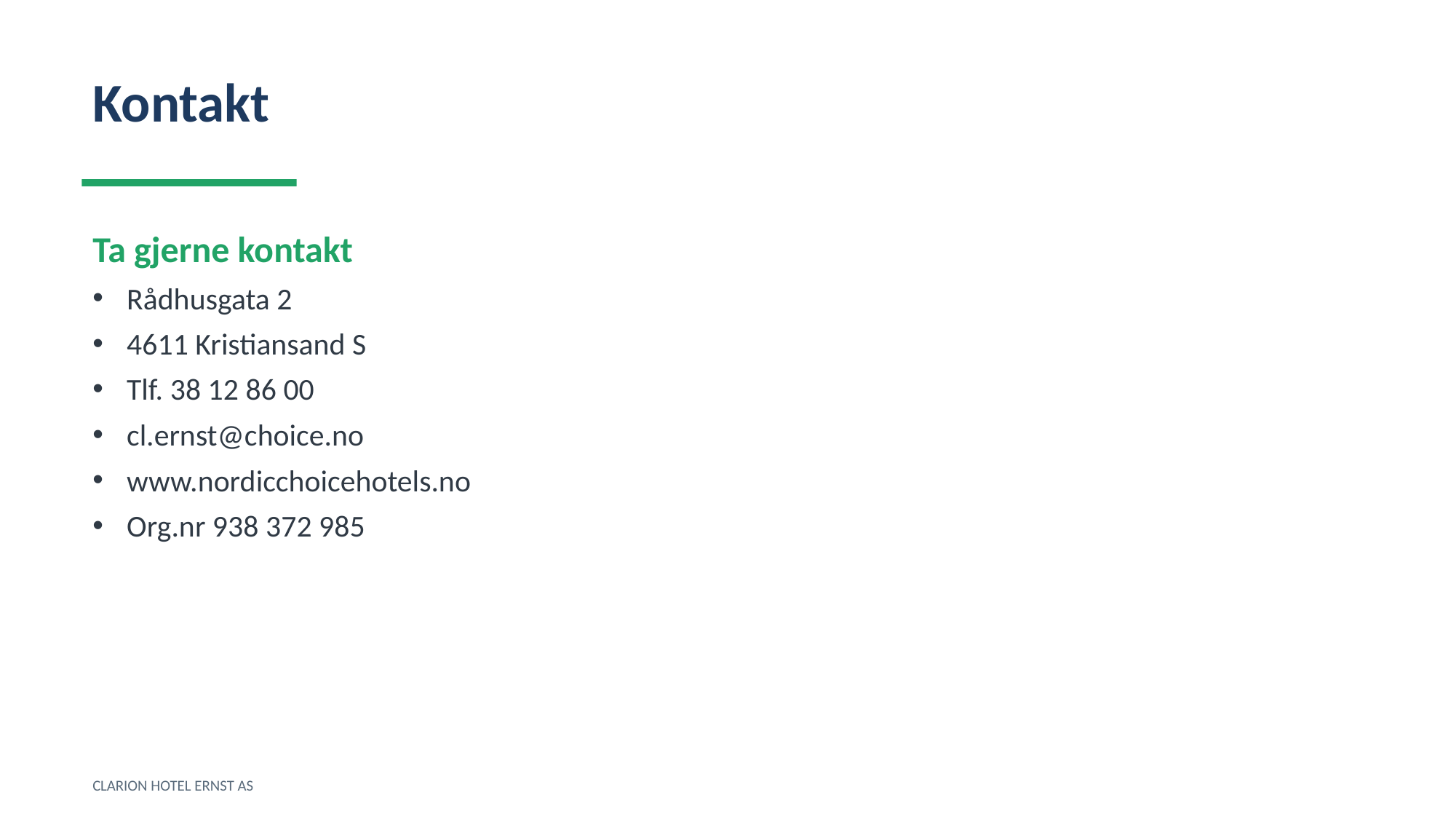

Kontakt

Ta gjerne kontakt
Rådhusgata 2
4611 Kristiansand S
Tlf. 38 12 86 00
cl.ernst@choice.no
www.nordicchoicehotels.no
Org.nr 938 372 985
CLARION HOTEL ERNST AS